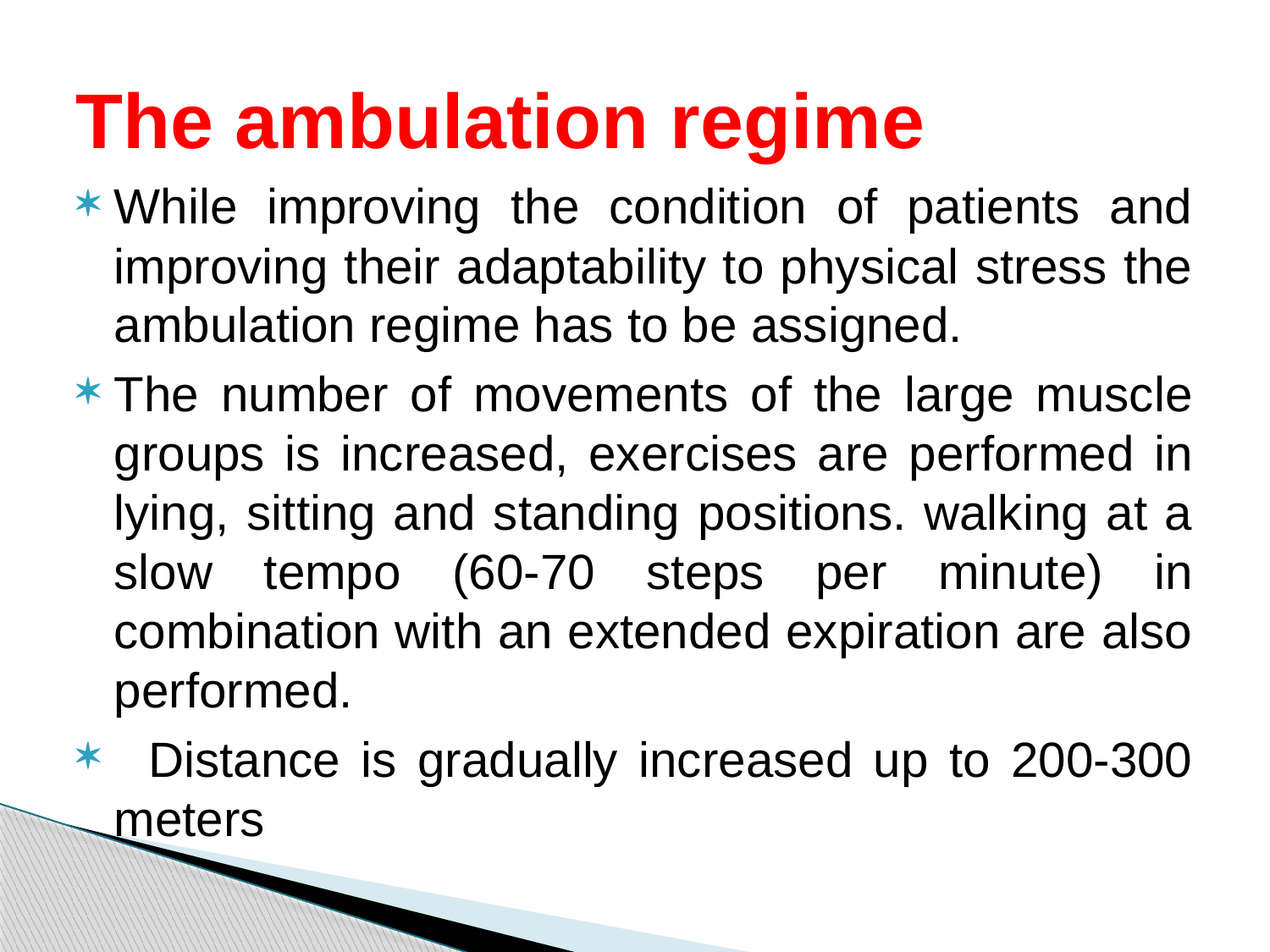

# The ambulation regime
While improving the condition of patients and improving their adaptability to physical stress the ambulation regime has to be assigned.
The number of movements of the large muscle groups is increased, exercises are performed in lying, sitting and standing positions. walking at a slow tempo (60-70 steps per minute) in combination with an extended expiration are also performed.
  Distance is gradually increased up to 200-300 meters